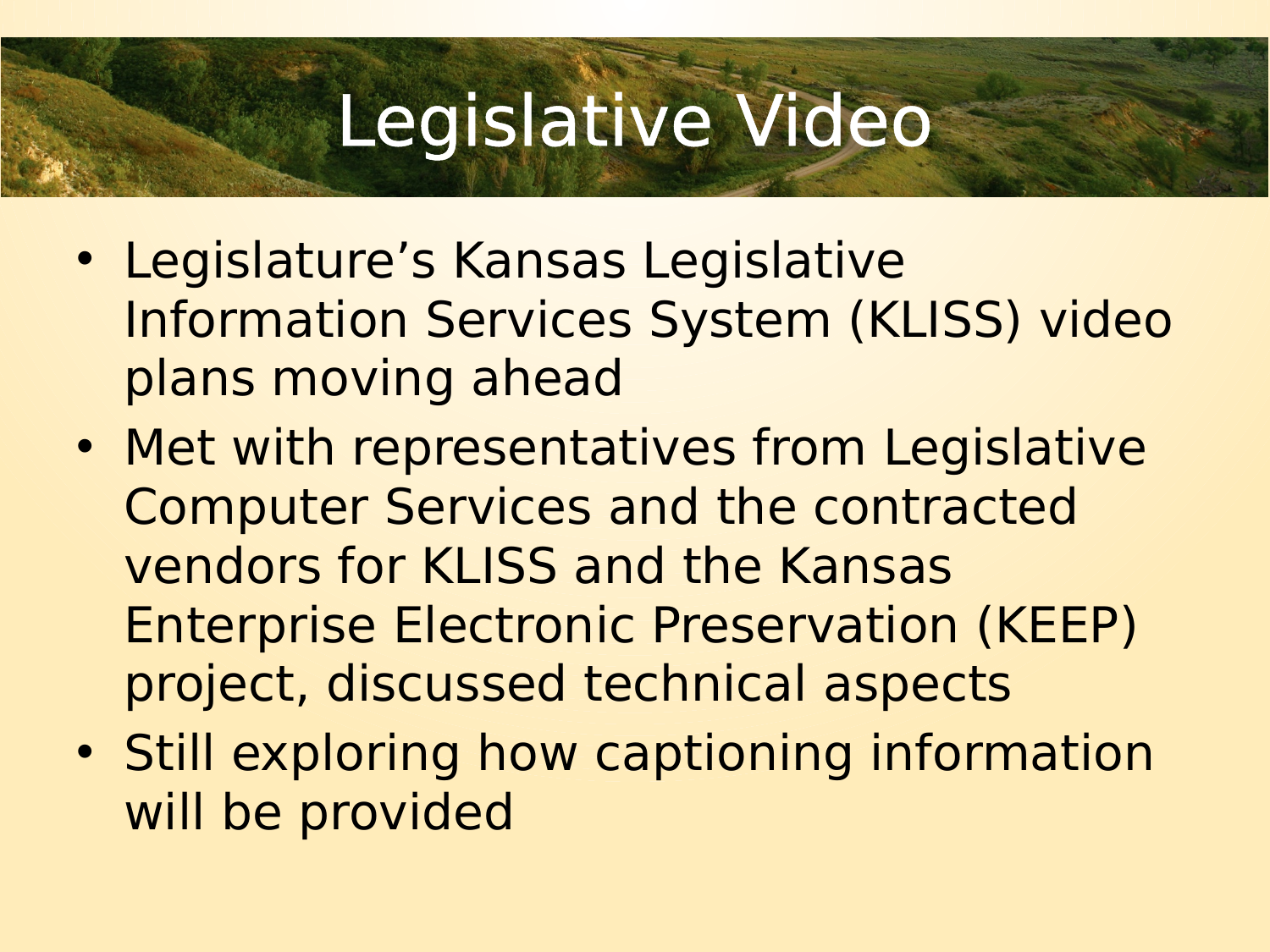

# Legislative Video
Legislature’s Kansas Legislative Information Services System (KLISS) video plans moving ahead
Met with representatives from Legislative Computer Services and the contracted vendors for KLISS and the Kansas Enterprise Electronic Preservation (KEEP) project, discussed technical aspects
Still exploring how captioning information will be provided